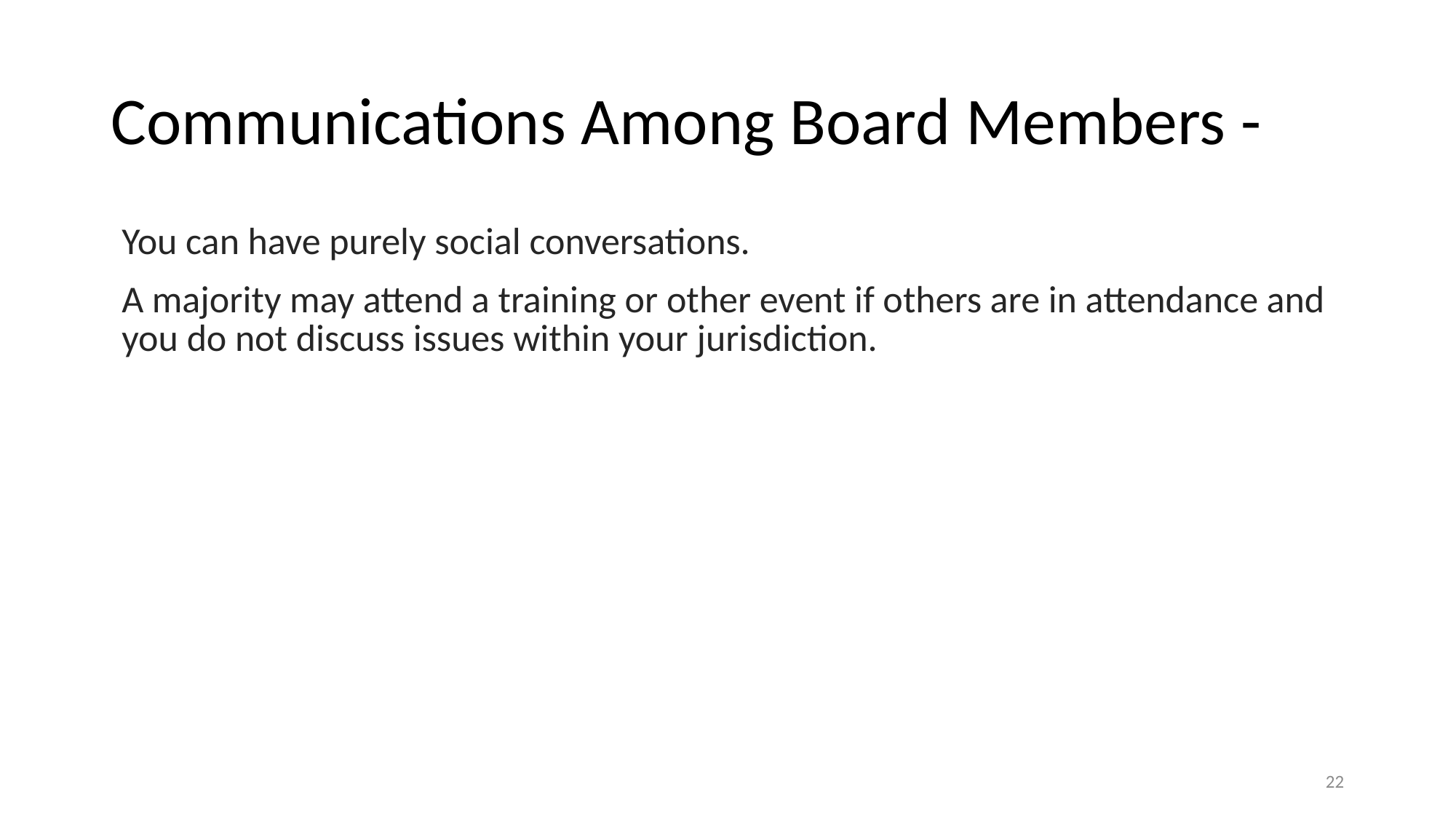

# Communications Among Board Members -
You can have purely social conversations.
A majority may attend a training or other event if others are in attendance and you do not discuss issues within your jurisdiction.
22